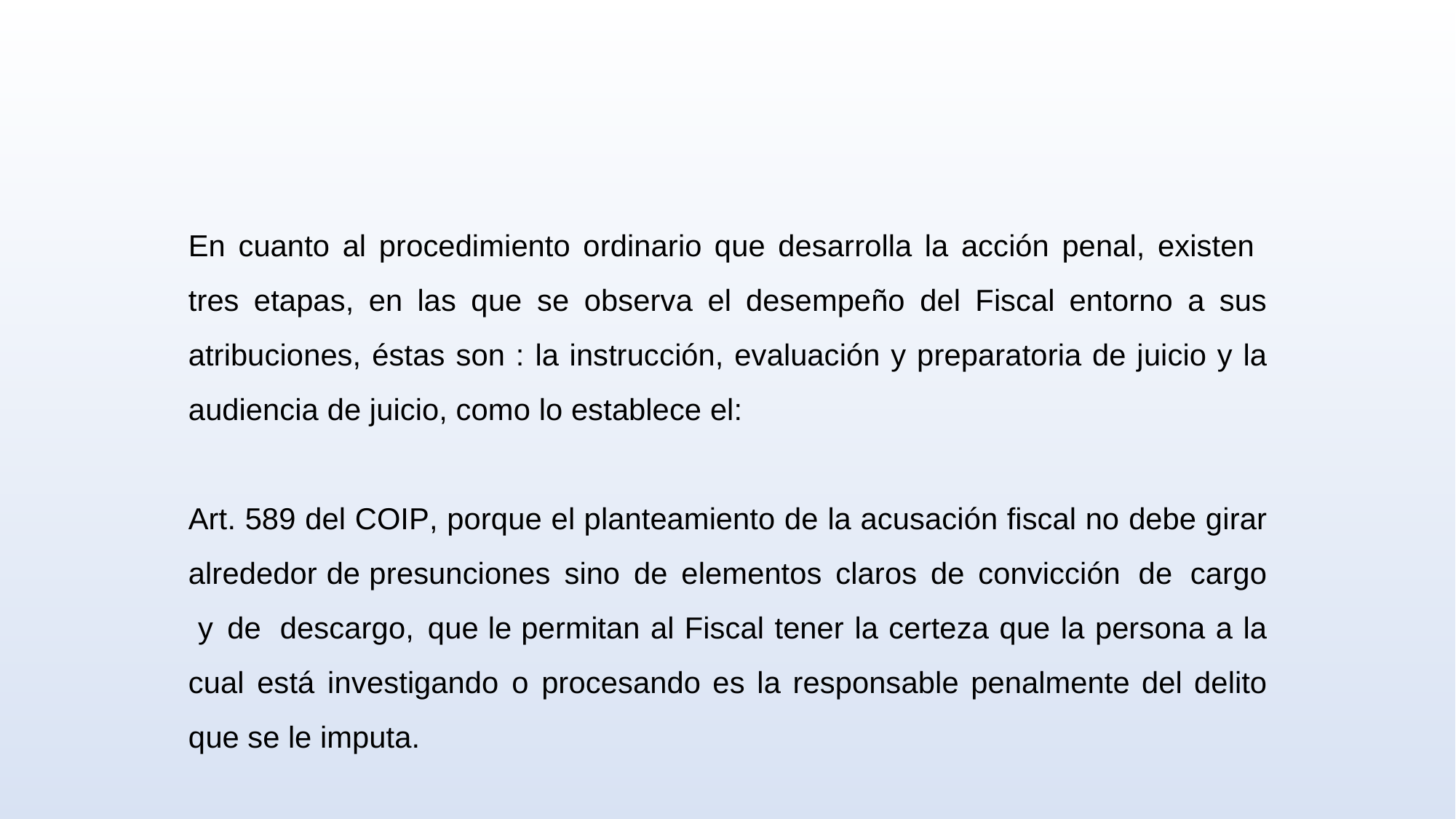

En cuanto al procedimiento ordinario que desarrolla la acción penal, existen  tres etapas, en las que se observa el desempeño del Fiscal entorno a sus atribuciones, éstas son : la instrucción, evaluación y preparatoria de juicio y la audiencia de juicio, como lo establece el:

Art. 589 del COIP, porque el planteamiento de la acusación fiscal no debe girar alrededor de presunciones sino de elementos claros de convicción  de  cargo  y de  descargo, que le permitan al Fiscal tener la certeza que la persona a la cual está investigando o procesando es la responsable penalmente del delito que se le imputa.